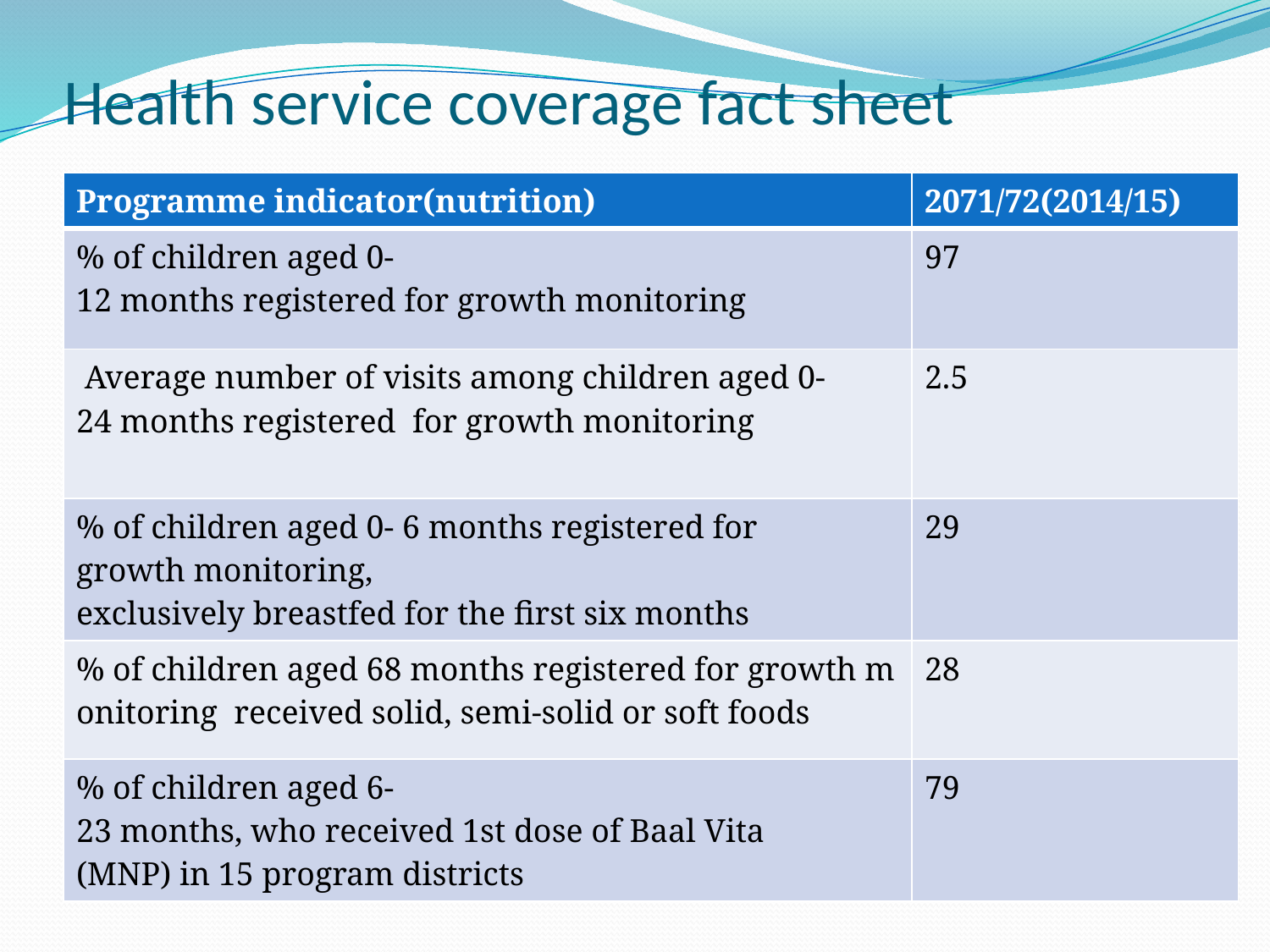

# Health service coverage fact sheet
| Programme indicator(nutrition) | 2071/72(2014/15) |
| --- | --- |
| % of children aged 0‐12 months registered for growth monitoring | 97 |
| Average number of visits among children aged 0‐24 months registered  for growth monitoring | 2.5 |
| % of children aged 0‐ 6 months registered for growth monitoring,   exclusively breastfed for the first six months | 29 |
| % of children aged 68 months registered for growth monitoring  received solid, semi‐solid or soft foods | 28 |
| % of children aged 6‐23 months, who received 1st dose of Baal Vita  (MNP) in 15 program districts | 79 |